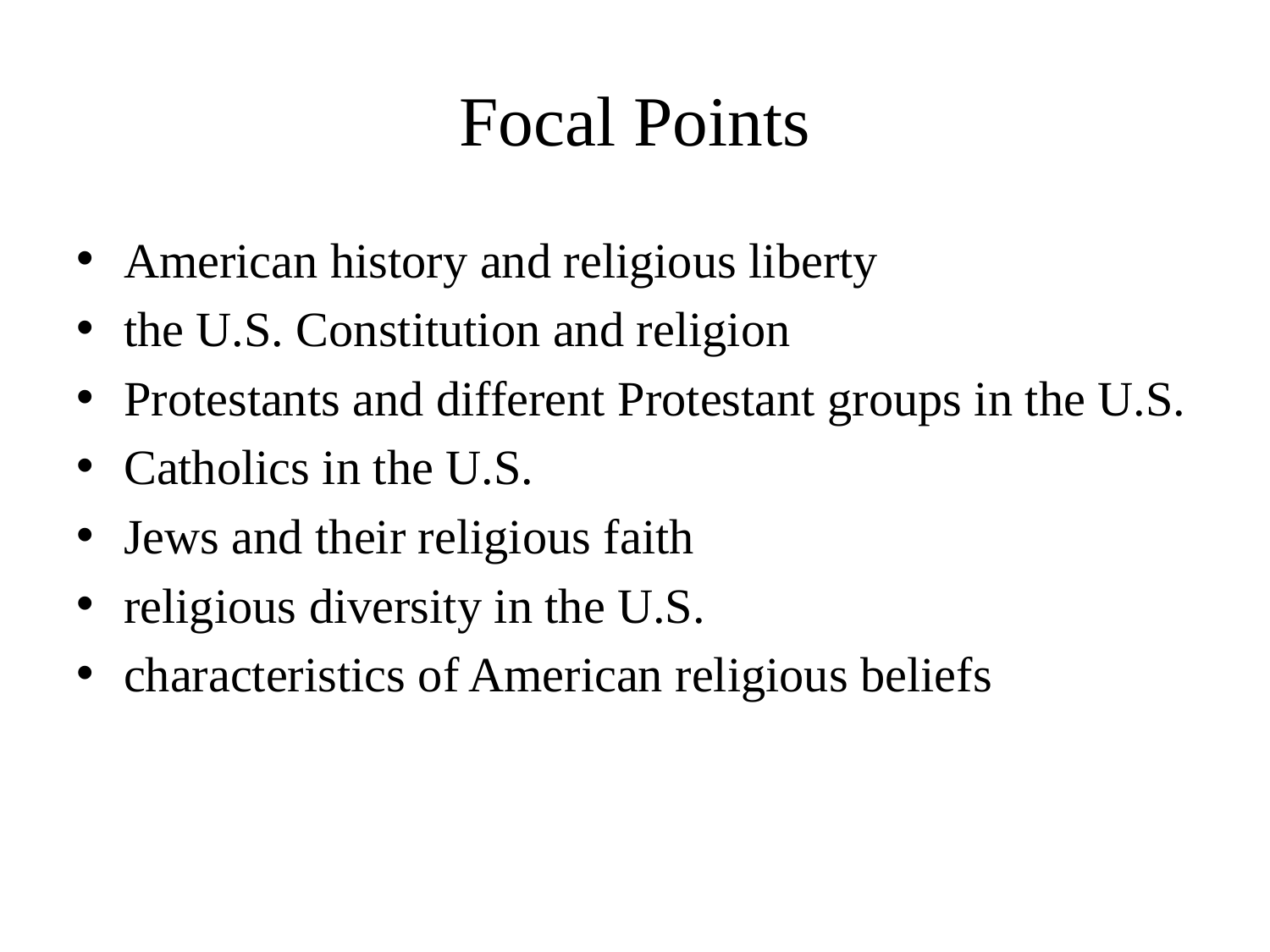

# Focal Points
American history and religious liberty
the U.S. Constitution and religion
Protestants and different Protestant groups in the U.S.
Catholics in the U.S.
Jews and their religious faith
religious diversity in the U.S.
characteristics of American religious beliefs